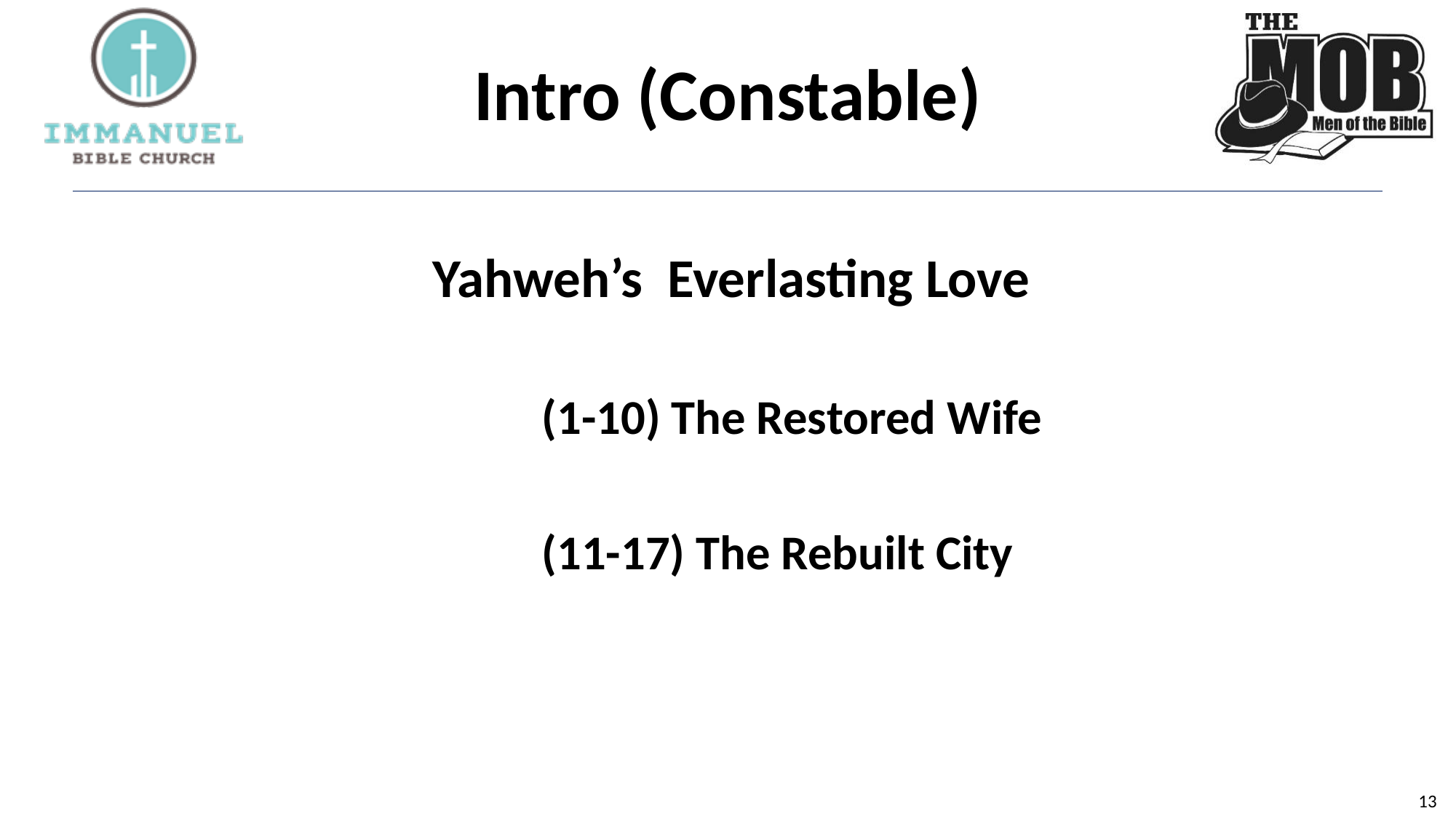

# Intro (Constable)
Yahweh’s  Everlasting Love

	(1-10) The Restored Wife

	(11-17) The Rebuilt City

13